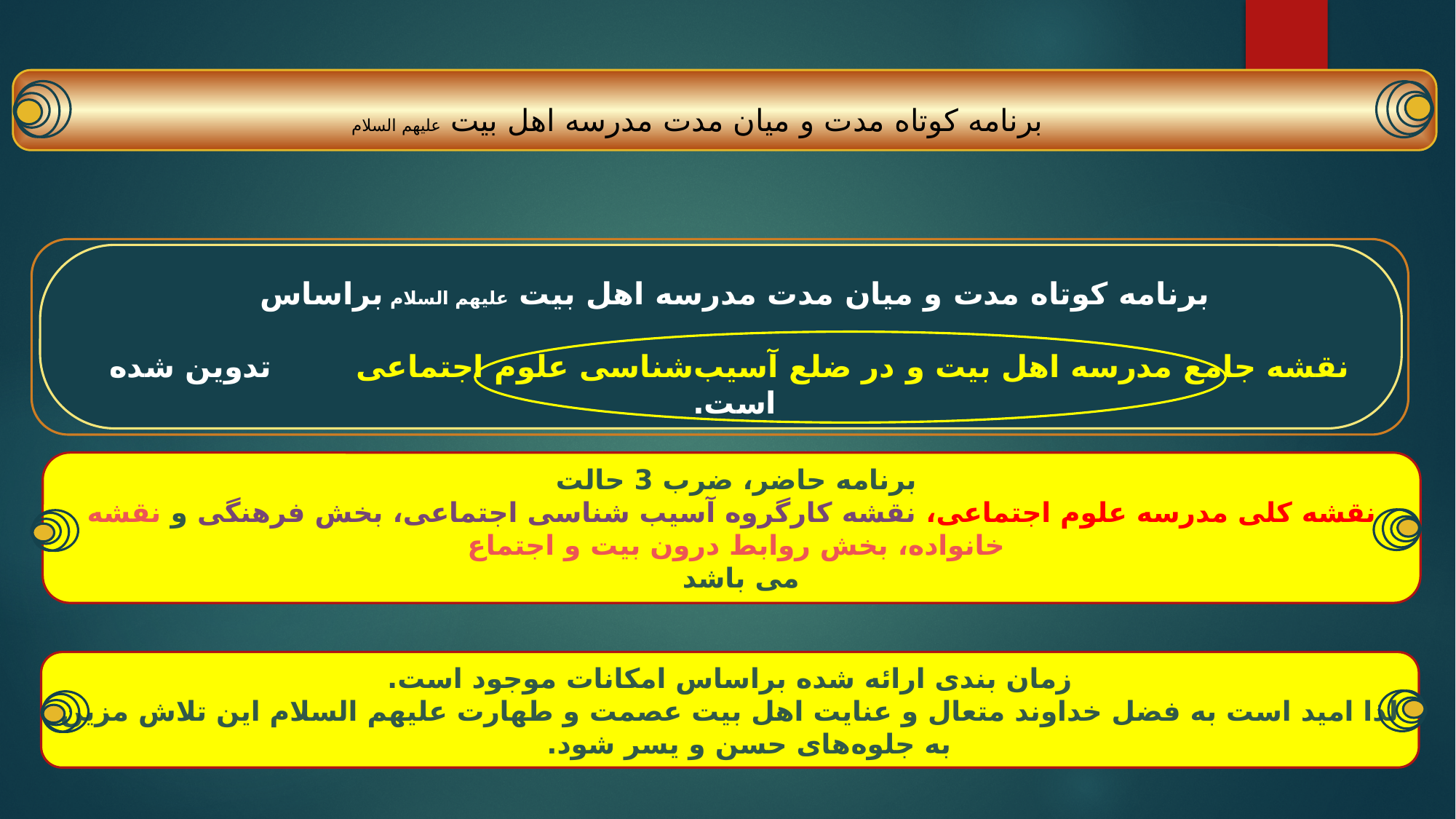

برنامه کوتاه مدت و میان مدت مدرسه اهل بیت علیهم السلام

برنامه کوتاه مدت و میان مدت مدرسه اهل بیت علیهم السلام براساس

 نقشه جامع مدرسه اهل بیت و در ضلع آسیب‌شناسی علوم اجتماعی        تدوین شده است.

برنامه حاضر، ضرب 3 حالت
نقشه کلی مدرسه علوم اجتماعی، نقشه کارگروه آسیب شناسی اجتماعی، بخش فرهنگی و نقشه خانواده، بخش روابط درون بیت و اجتماع
می باشد

زمان بندی ارائه شده براساس امکانات موجود است.
لذا امید است به فضل خداوند متعال و عنایت اهل بیت عصمت و طهارت علیهم السلام این تلاش مزین به جلوه‌های حسن و یسر شود.